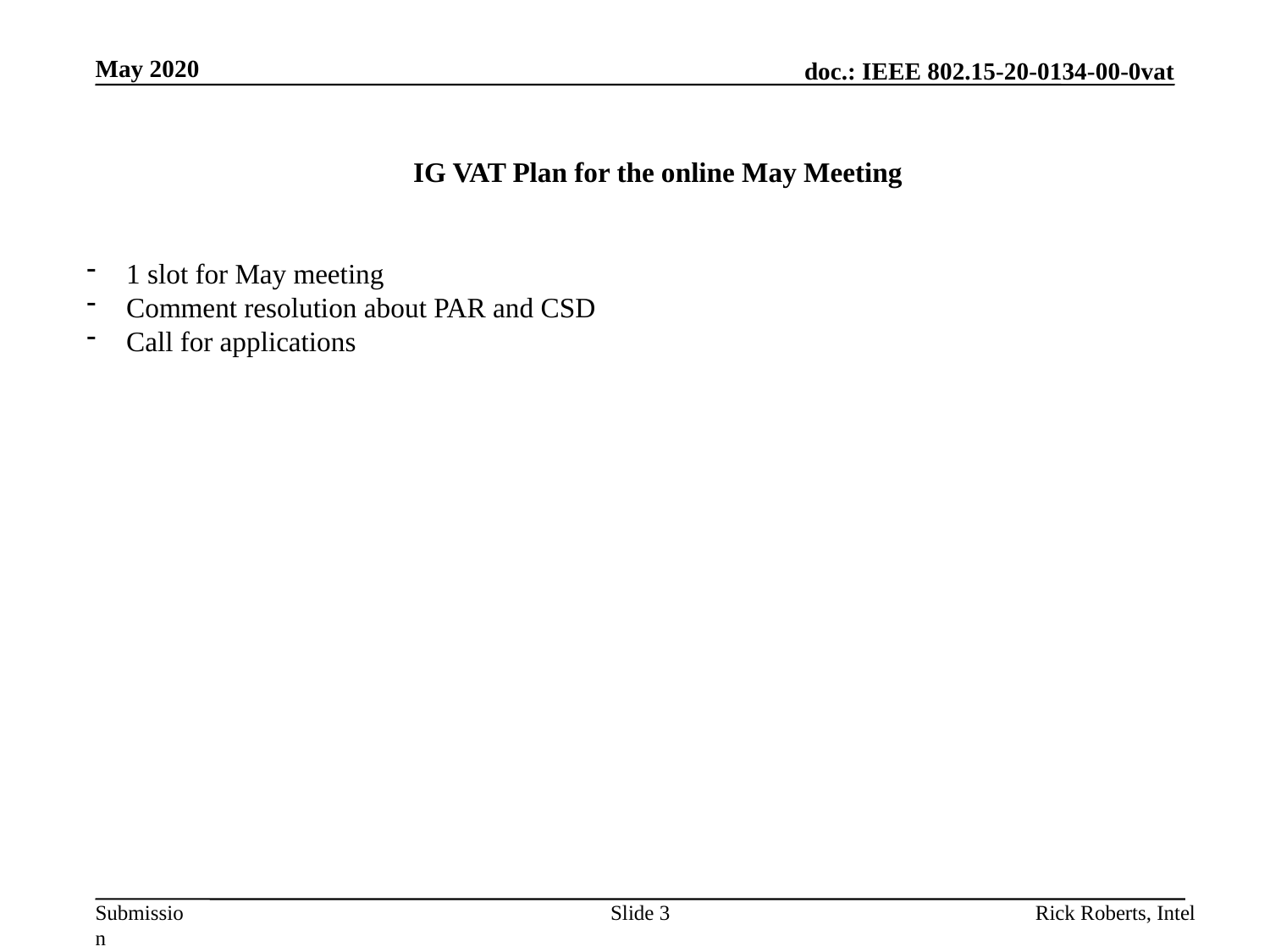

May 2020
IG VAT Plan for the online May Meeting

1 slot for May meeting
Comment resolution about PAR and CSD
Call for applications
Slide 3
Rick Roberts, Intel